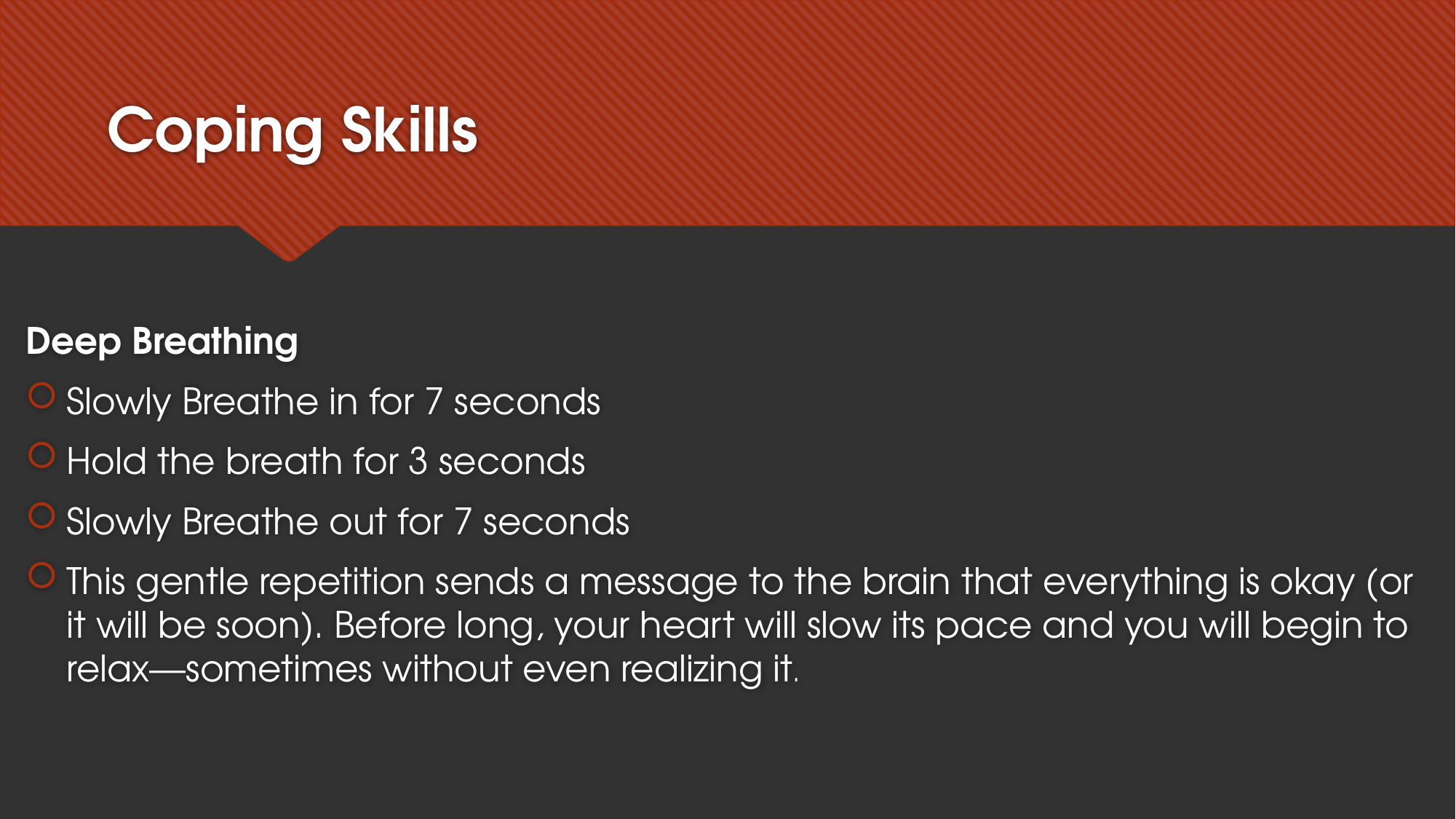

# Coping Skills
Deep Breathing
Slowly Breathe in for 7 seconds
Hold the breath for 3 seconds
Slowly Breathe out for 7 seconds
This gentle repetition sends a message to the brain that everything is okay (or it will be soon). Before long, your heart will slow its pace and you will begin to relax—sometimes without even realizing it.